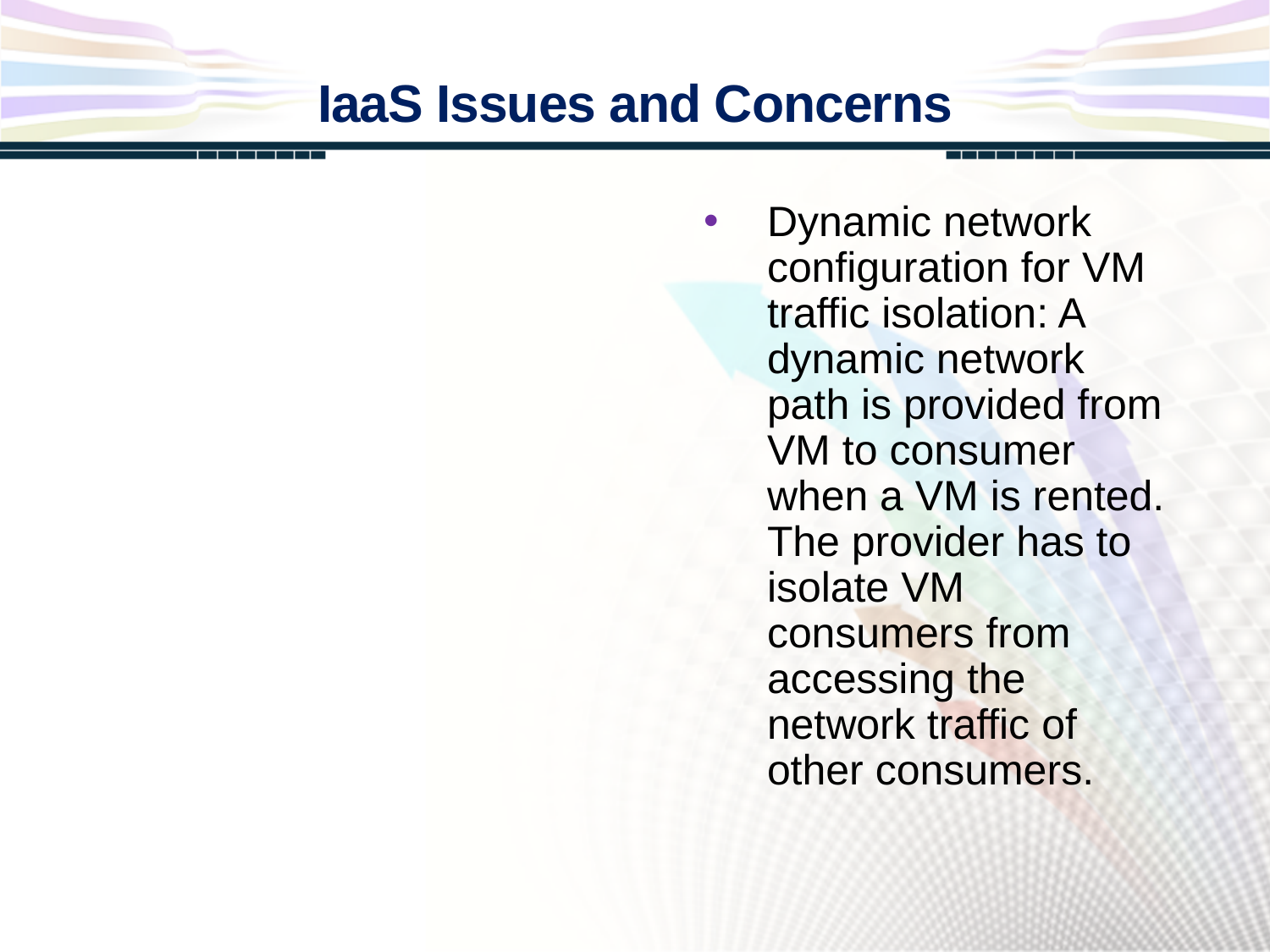

IaaS Issues and Concerns
Dynamic network configuration for VM traffic isolation: A dynamic network path is provided from VM to consumer when a VM is rented. The provider has to isolate VM consumers from accessing the network traffic of other consumers.